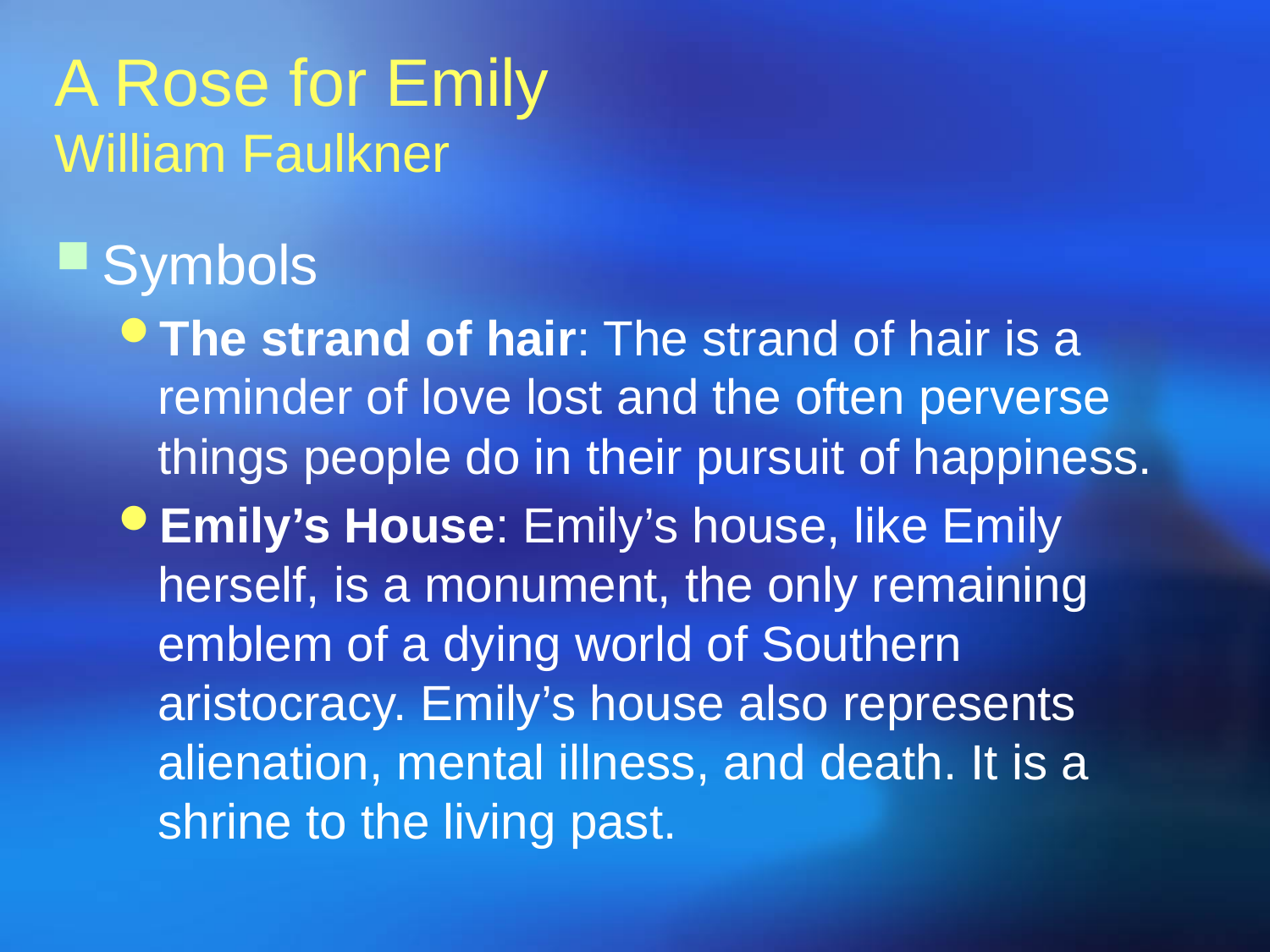

A Rose for Emily
William Faulkner
Symbols
The strand of hair: The strand of hair is a reminder of love lost and the often perverse things people do in their pursuit of happiness.
Emily’s House: Emily’s house, like Emily herself, is a monument, the only remaining emblem of a dying world of Southern aristocracy. Emily’s house also represents alienation, mental illness, and death. It is a shrine to the living past.